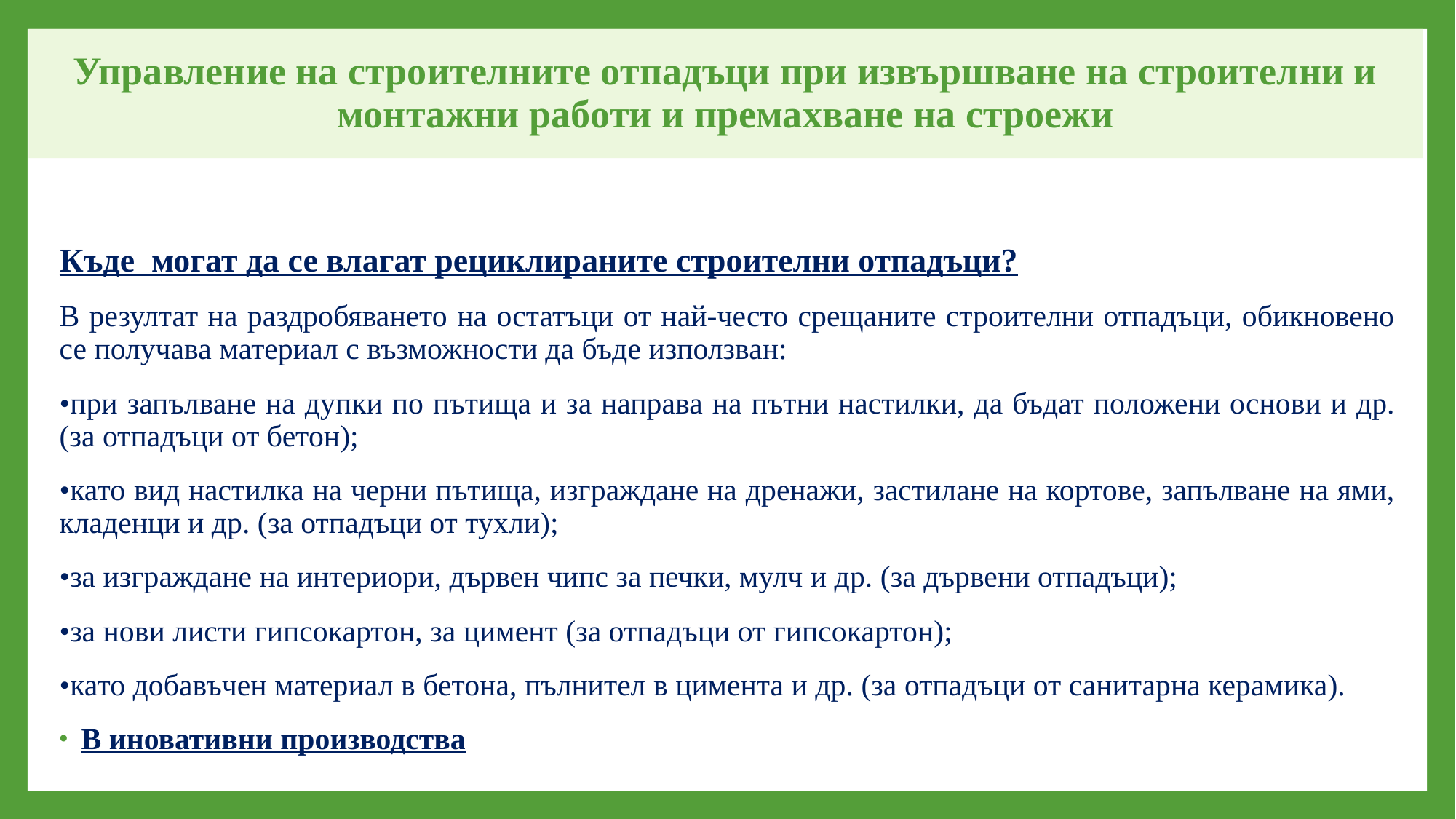

# Управление на строителните отпадъци при извършване на строителни и монтажни работи и премахване на строежи

Къде  могат да се влагат рециклираните строителни отпадъци?
В резултат на раздробяването на остатъци от най-често срещаните строителни отпадъци, обикновено се получава материал с възможности да бъде използван:
•при запълване на дупки по пътища и за направа на пътни настилки, да бъдат положени основи и др. (за отпадъци от бетон);
•като вид настилка на черни пътища, изграждане на дренажи, застилане на кортове, запълване на ями, кладенци и др. (за отпадъци от тухли);
•за изграждане на интериори, дървен чипс за печки, мулч и др. (за дървени отпадъци);
•за нови листи гипсокартон, за цимент (за отпадъци от гипсокартон);
•като добавъчен материал в бетона, пълнител в цимента и др. (за отпадъци от санитарна керамика).
В иновативни производства